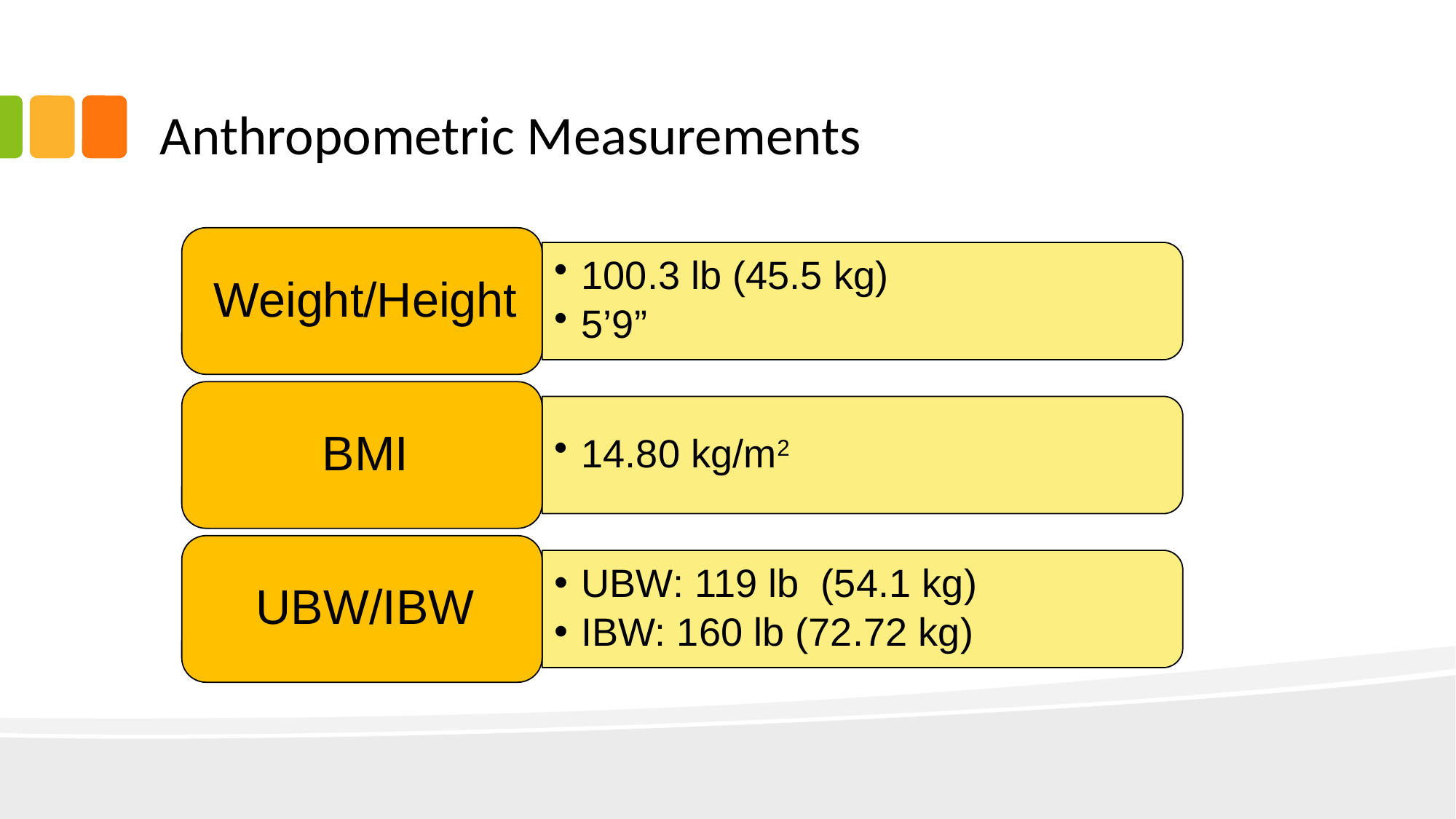

# Anthropometric Measurements
100.3 lb (45.5 kg)
5’9”
Weight/Height
14.80 kg/m2
BMI
UBW: 119 lb  (54.1 kg)
IBW: 160 lb (72.72 kg)
UBW/IBW